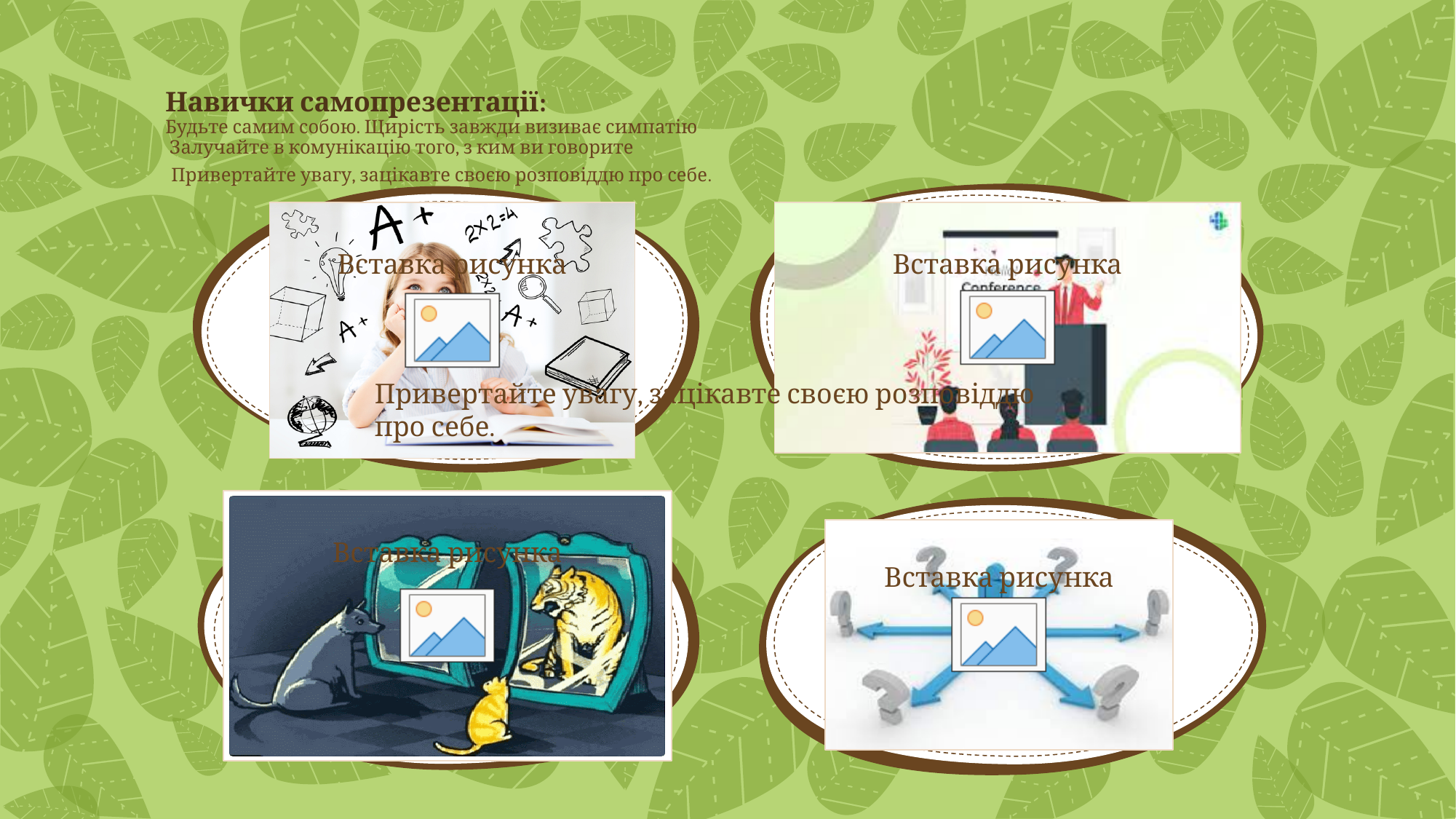

# Навички самопрезентації: Будьте самим собою. Щирість завжди визиває симпатію Залучайте в комунікацію того, з ким ви говорите Привертайте увагу, зацікавте своєю розповіддю про себе.

Привертайте увагу, зацікавте своєю розповіддю про себе.